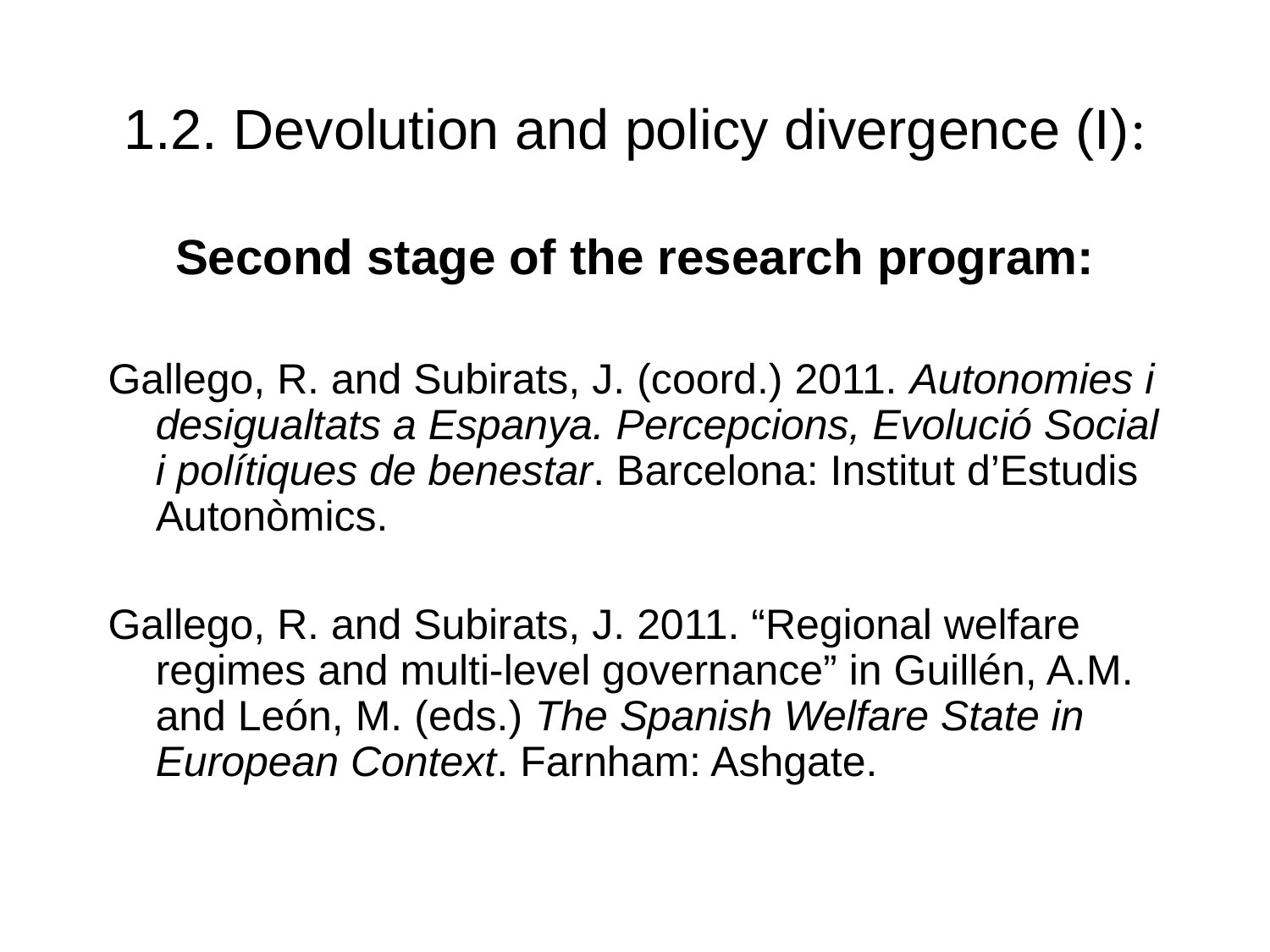

# 1.2. Devolution and policy divergence (I):
Second stage of the research program:

Gallego, R. and Subirats, J. (coord.) 2011. Autonomies i desigualtats a Espanya. Percepcions, Evolució Social i polítiques de benestar. Barcelona: Institut d’Estudis Autonòmics.

Gallego, R. and Subirats, J. 2011. “Regional welfare regimes and multi-level governance” in Guillén, A.M. and León, M. (eds.) The Spanish Welfare State in European Context. Farnham: Ashgate.